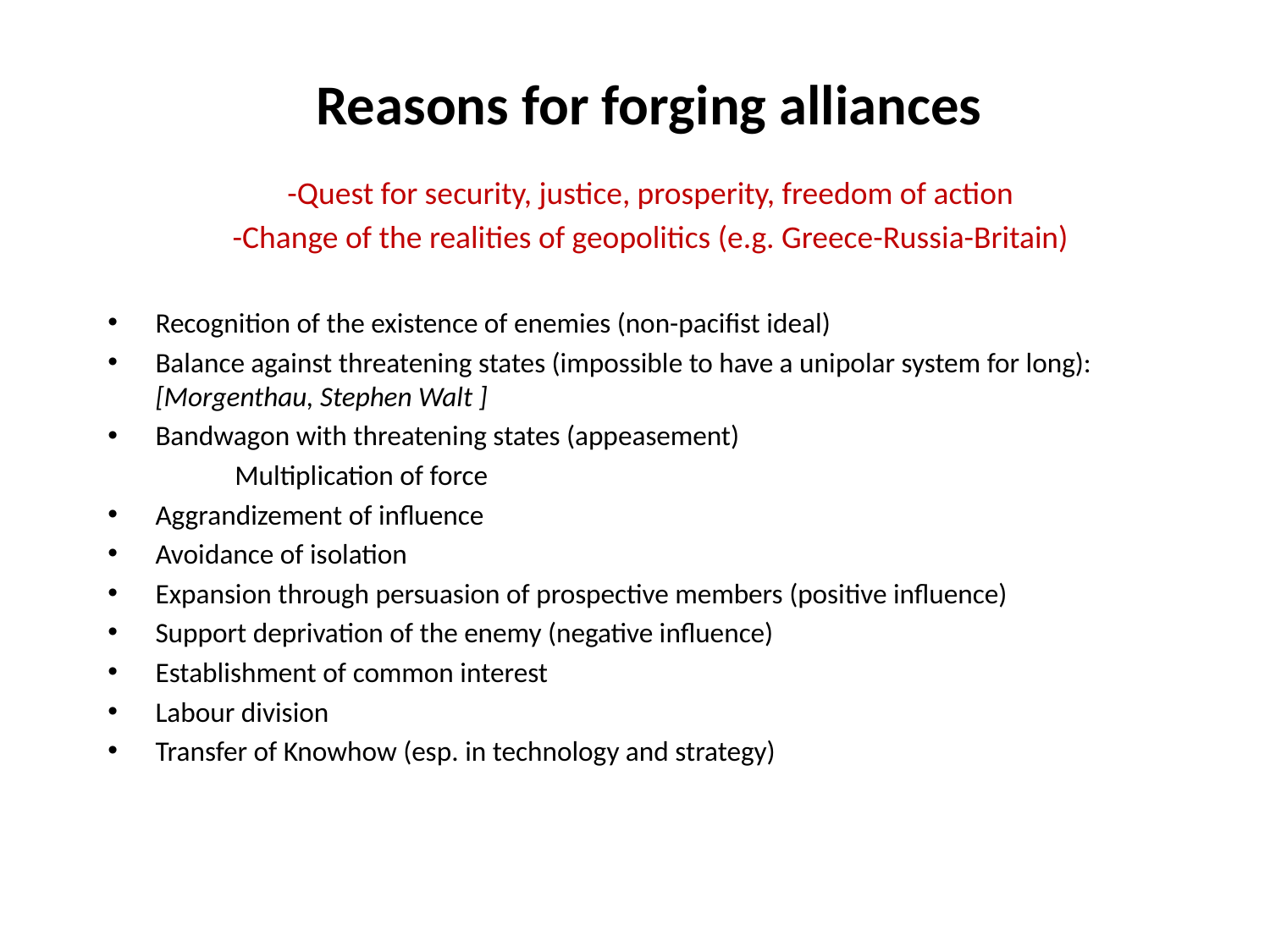

# Reasons for forging alliances
-Quest for security, justice, prosperity, freedom of action
-Change of the realities of geopolitics (e.g. Greece-Russia-Britain)

Recognition of the existence of enemies (non-pacifist ideal)
Balance against threatening states (impossible to have a unipolar system for long): [Morgenthau, Stephen Walt ]
Bandwagon with threatening states (appeasement)
	Multiplication of force
Aggrandizement of influence
Avoidance of isolation
Expansion through persuasion of prospective members (positive influence)
Support deprivation of the enemy (negative influence)
Establishment of common interest
Labour division
Transfer of Knowhow (esp. in technology and strategy)